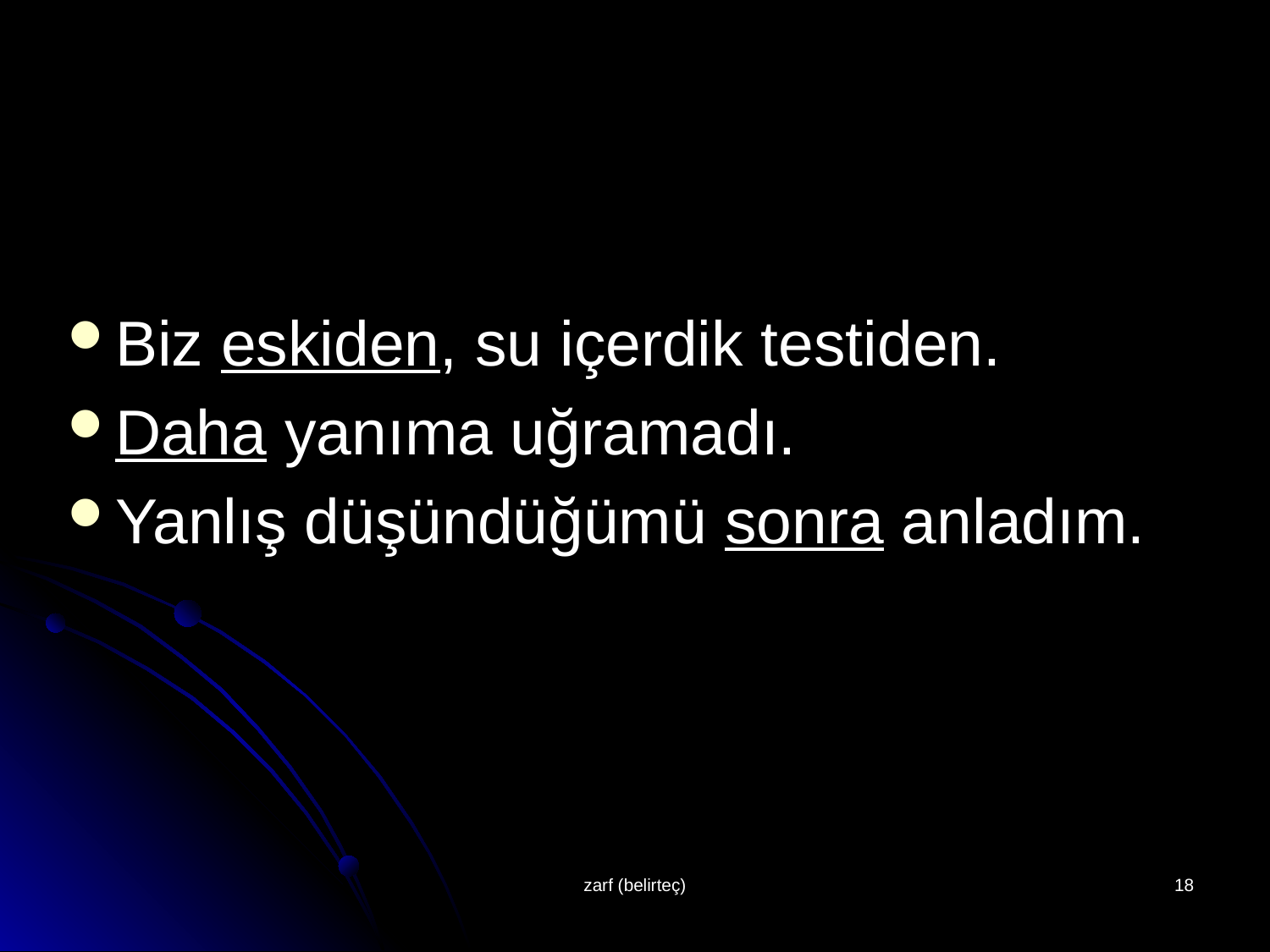

#
Biz eskiden, su içerdik testiden.
Daha yanıma uğramadı.
Yanlış düşündüğümü sonra anladım.
zarf (belirteç)
18